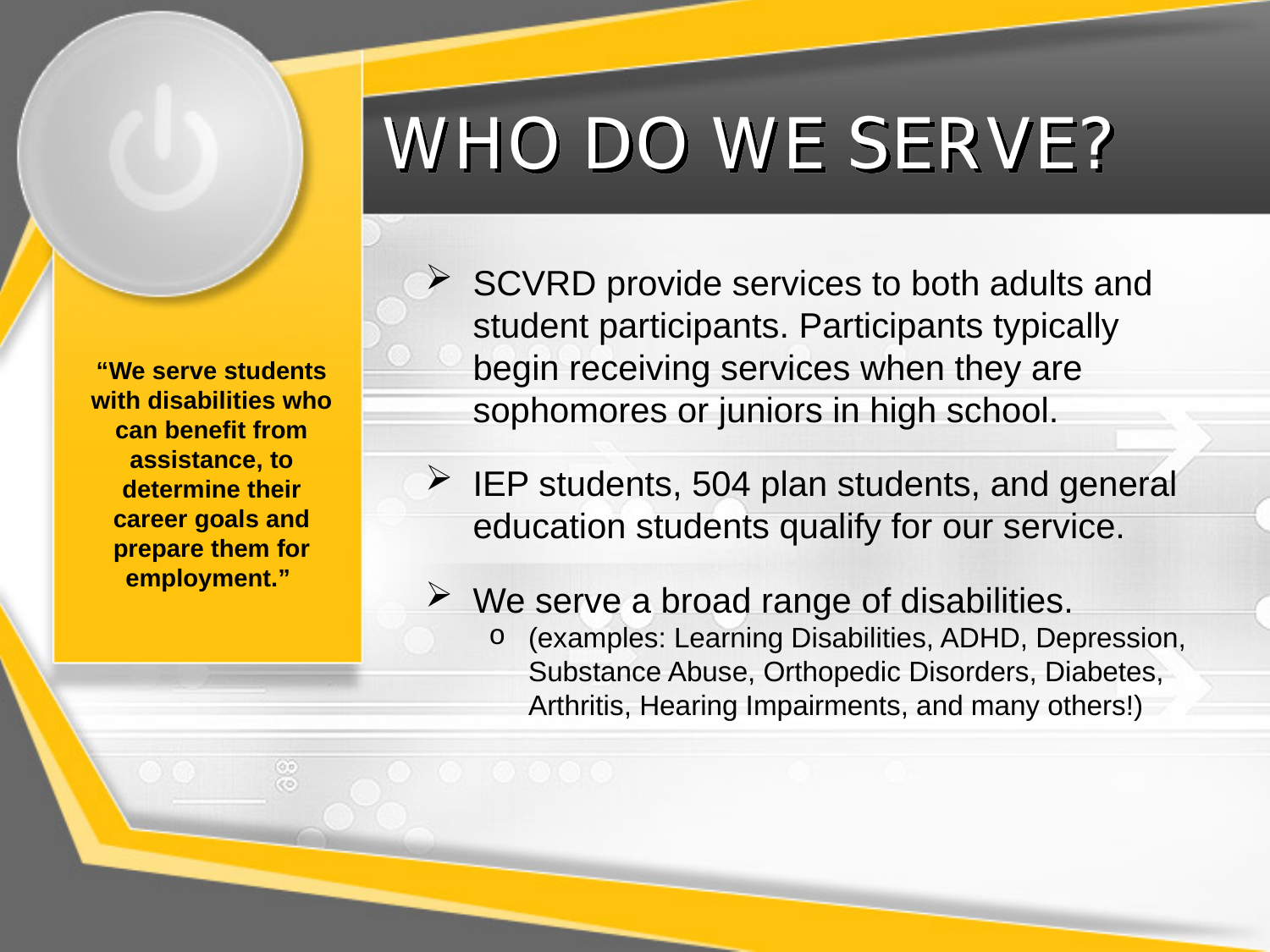

# WHO DO WE SERVE?
SCVRD provide services to both adults and student participants. Participants typically begin receiving services when they are sophomores or juniors in high school.
IEP students, 504 plan students, and general education students qualify for our service.
We serve a broad range of disabilities.
(examples: Learning Disabilities, ADHD, Depression, Substance Abuse, Orthopedic Disorders, Diabetes, Arthritis, Hearing Impairments, and many others!)
“We serve students with disabilities who can benefit from assistance, to determine their career goals and prepare them for employment.”